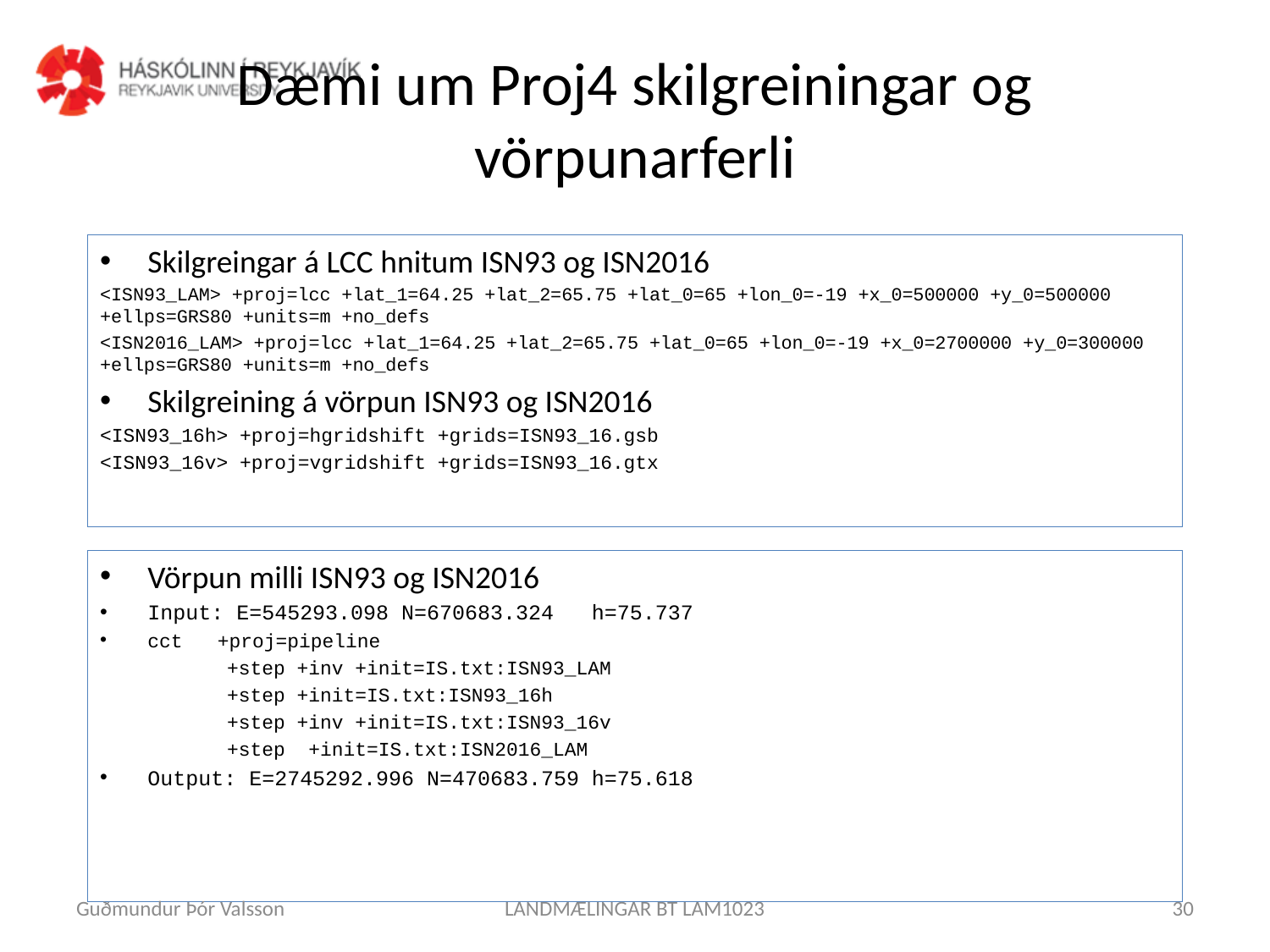

# Dæmi um Proj4 skilgreiningar og vörpunarferli
Skilgreingar á LCC hnitum ISN93 og ISN2016
<ISN93_LAM> +proj=lcc +lat_1=64.25 +lat_2=65.75 +lat_0=65 +lon_0=-19 +x_0=500000 +y_0=500000 +ellps=GRS80 +units=m +no_defs
<ISN2016_LAM> +proj=lcc +lat_1=64.25 +lat_2=65.75 +lat_0=65 +lon_0=-19 +x_0=2700000 +y_0=300000 +ellps=GRS80 +units=m +no_defs
Skilgreining á vörpun ISN93 og ISN2016
<ISN93_16h> +proj=hgridshift +grids=ISN93_16.gsb
<ISN93_16v> +proj=vgridshift +grids=ISN93_16.gtx
Vörpun milli ISN93 og ISN2016
Input: E=545293.098 N=670683.324   h=75.737
cct   +proj=pipeline
	+step +inv +init=IS.txt:ISN93_LAM
	+step +init=IS.txt:ISN93_16h
	+step +inv +init=IS.txt:ISN93_16v
	+step  +init=IS.txt:ISN2016_LAM
Output: E=2745292.996 N=470683.759 h=75.618
Guðmundur Þór Valsson
LANDMÆLINGAR BT LAM1023
30